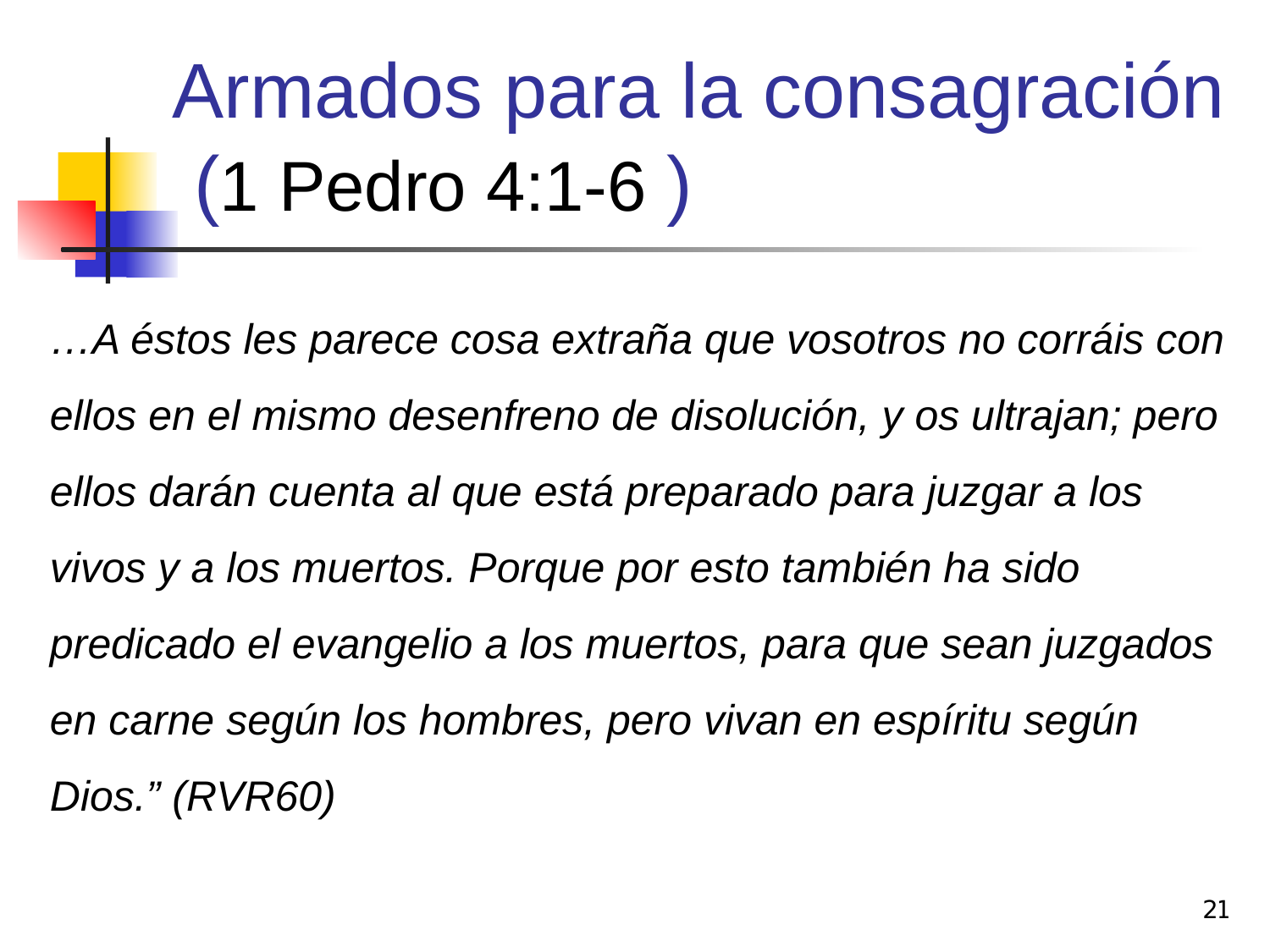

# Armados para la consagración  (1 Pedro 4:1-6 )
…A éstos les parece cosa extraña que vosotros no corráis con ellos en el mismo desenfreno de disolución, y os ultrajan; pero ellos darán cuenta al que está preparado para juzgar a los vivos y a los muertos. Porque por esto también ha sido predicado el evangelio a los muertos, para que sean juzgados en carne según los hombres, pero vivan en espíritu según Dios.” (RVR60)

21